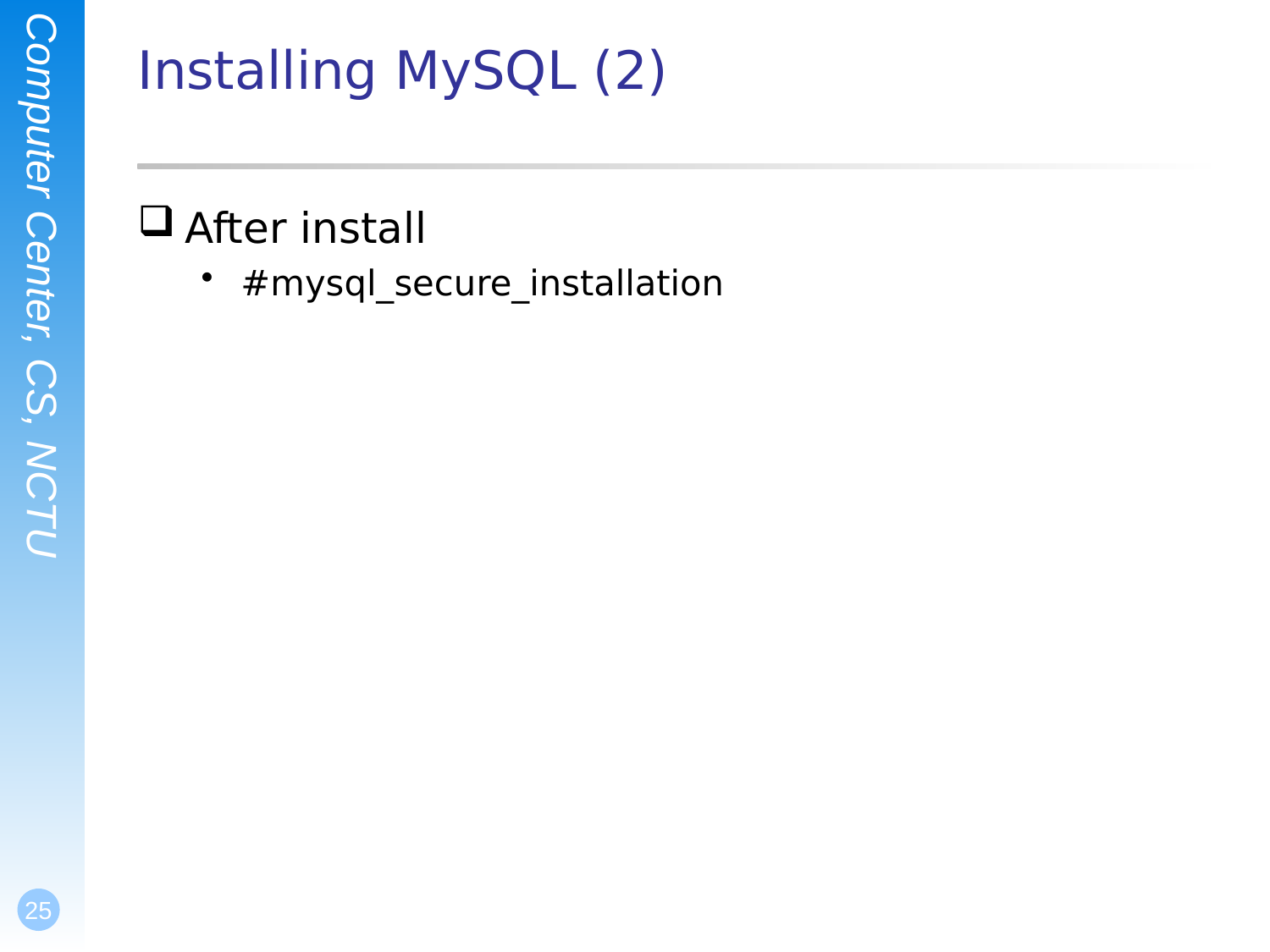

# Installing MySQL (2)
After install
#mysql_secure_installation